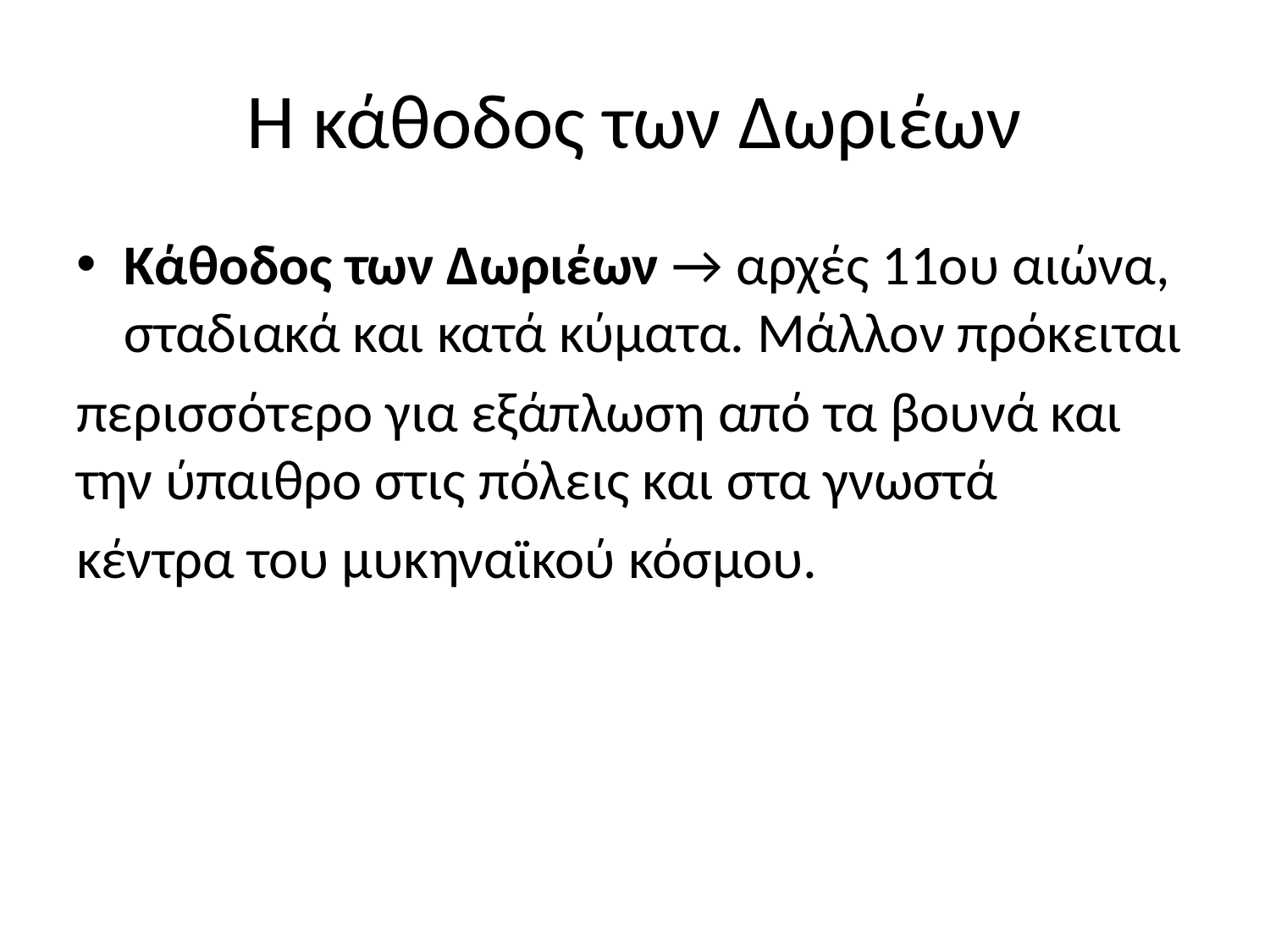

# Η κάθοδος των Δωριέων
Κάθοδος των Δωριέων → αρχές 11ου αιώνα, σταδιακά και κατά κύματα. Μάλλον πρόκειται
περισσότερο για εξάπλωση από τα βουνά και την ύπαιθρο στις πόλεις και στα γνωστά
κέντρα του μυκηναϊκού κόσμου.